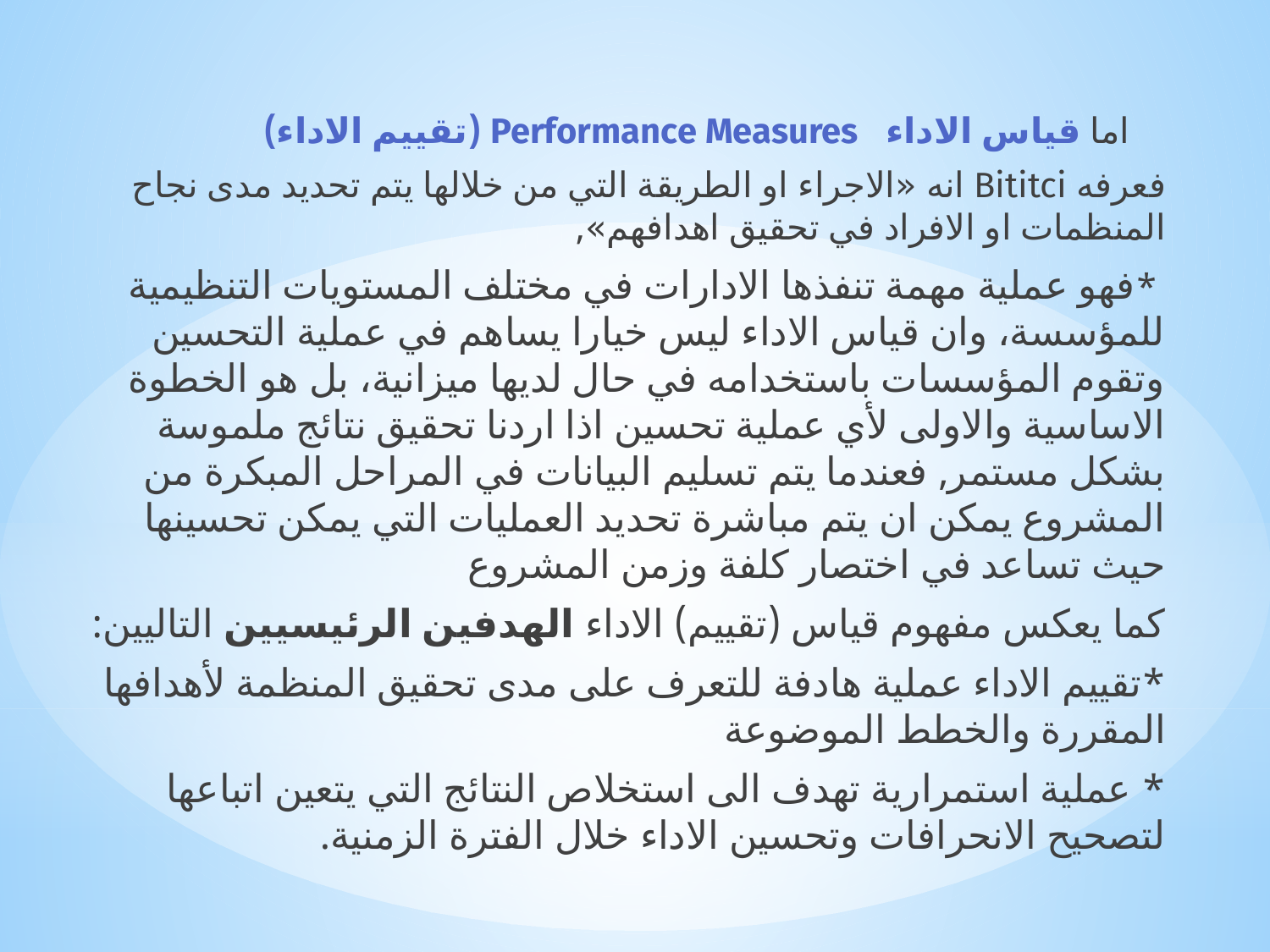

اما قياس الاداء   Performance Measures (تقييم الاداء)
فعرفه Bititci انه «الاجراء او الطريقة التي من خلالها يتم تحديد مدى نجاح المنظمات او الافراد في تحقيق اهدافهم»,
 *فهو عملية مهمة تنفذها الادارات في مختلف المستويات التنظيمية للمؤسسة، وان قياس الاداء ليس خيارا يساهم في عملية التحسين وتقوم المؤسسات باستخدامه في حال لديها ميزانية، بل هو الخطوة الاساسية والاولى لأي عملية تحسين اذا اردنا تحقيق نتائج ملموسة بشكل مستمر, فعندما يتم تسليم البيانات في المراحل المبكرة من المشروع يمكن ان يتم مباشرة تحديد العمليات التي يمكن تحسينها حيث تساعد في اختصار كلفة وزمن المشروع
كما يعكس مفهوم قياس (تقييم) الاداء الهدفين الرئيسيين التاليين:
*تقييم الاداء عملية هادفة للتعرف على مدى تحقيق المنظمة لأهدافها المقررة والخطط الموضوعة
* عملية استمرارية تهدف الى استخلاص النتائج التي يتعين اتباعها لتصحيح الانحرافات وتحسين الاداء خلال الفترة الزمنية.